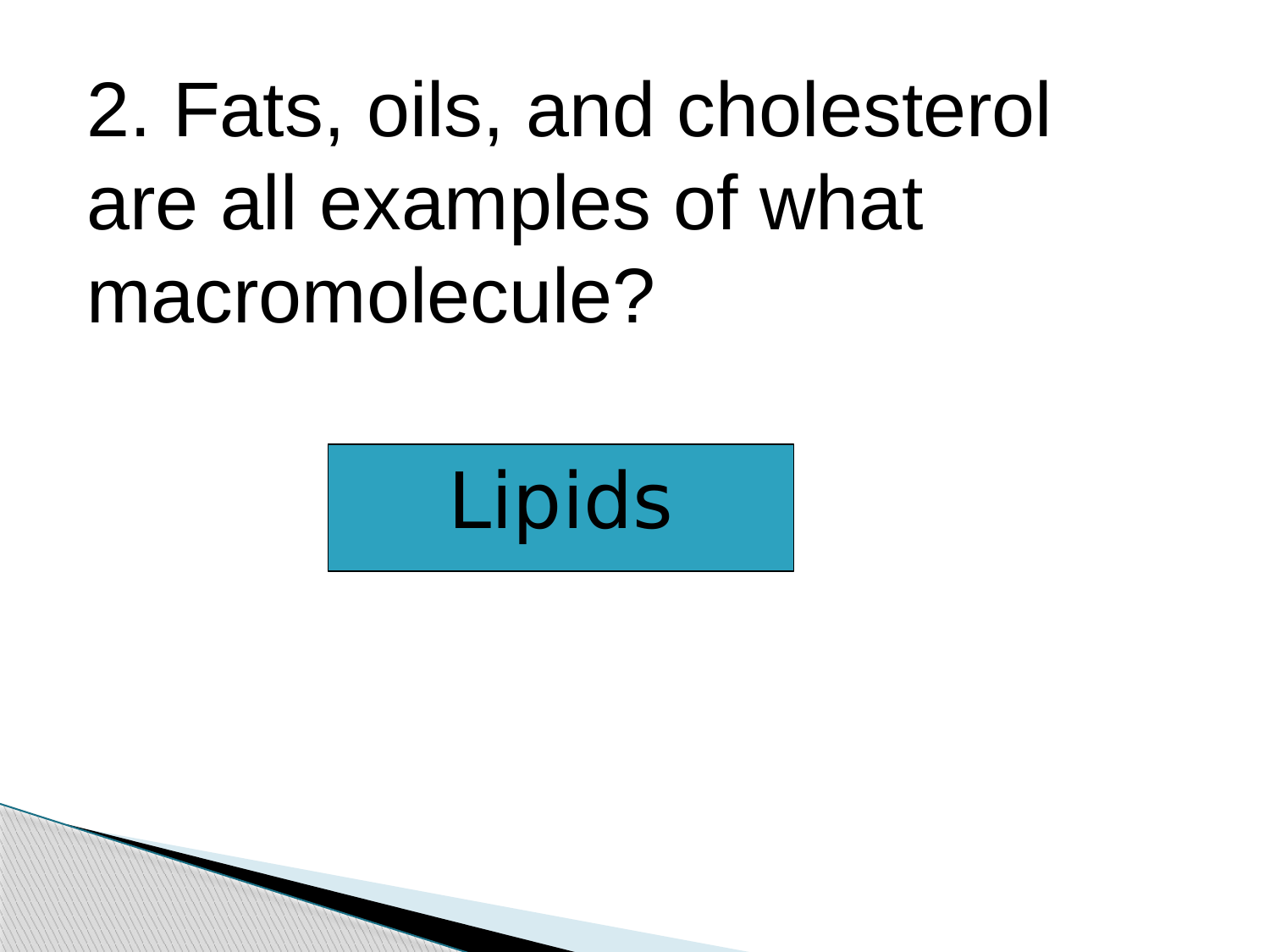

2. Fats, oils, and cholesterol are all examples of what macromolecule?
Lipids